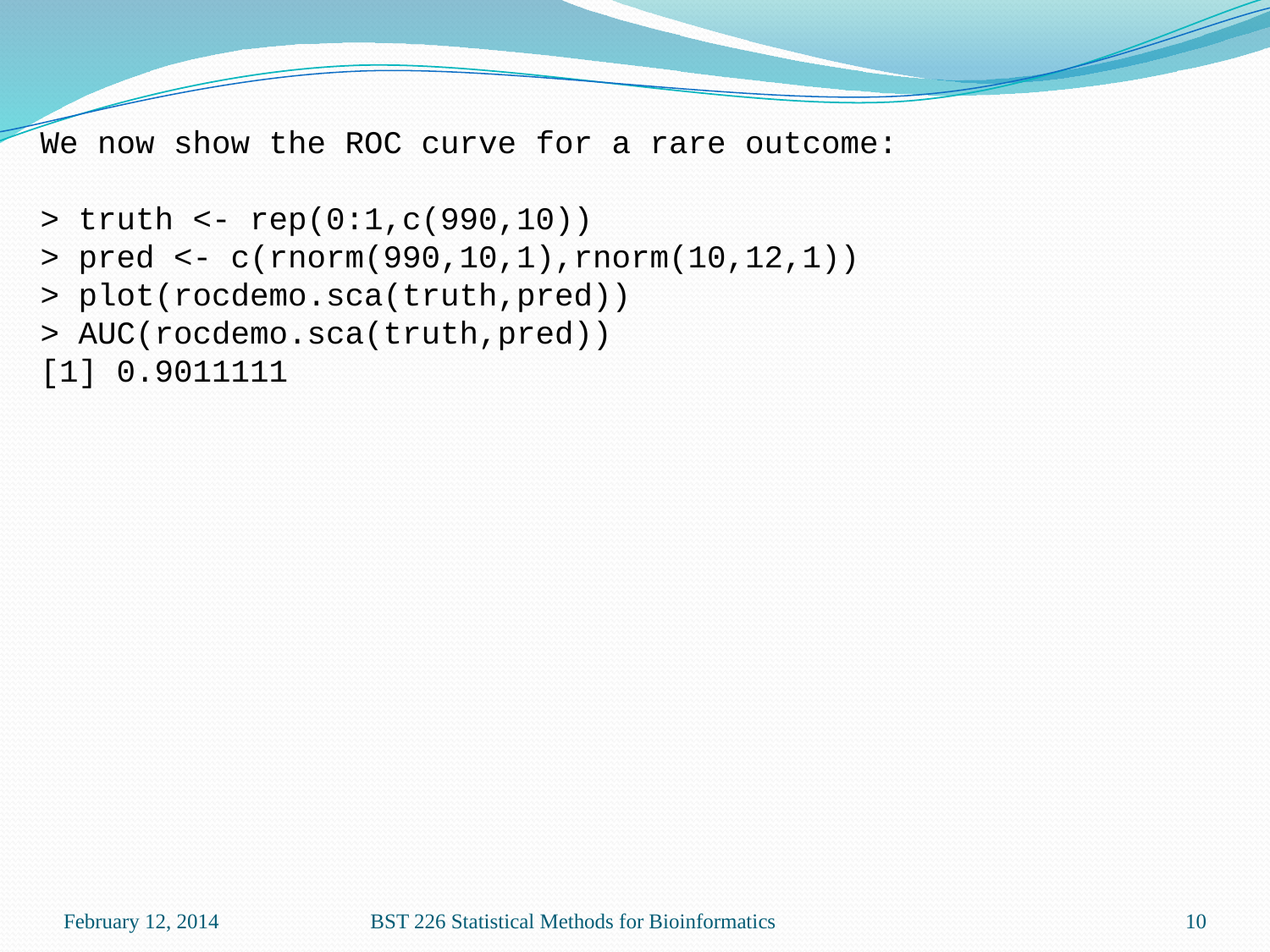

We now show the ROC curve for a rare outcome:

> truth <- rep(0:1,c(990,10))
> pred <- c(rnorm(990,10,1),rnorm(10,12,1))
> plot(rocdemo.sca(truth,pred))
> AUC(rocdemo.sca(truth,pred))
[1] 0.9011111

February 12, 2014
BST 226 Statistical Methods for Bioinformatics
10